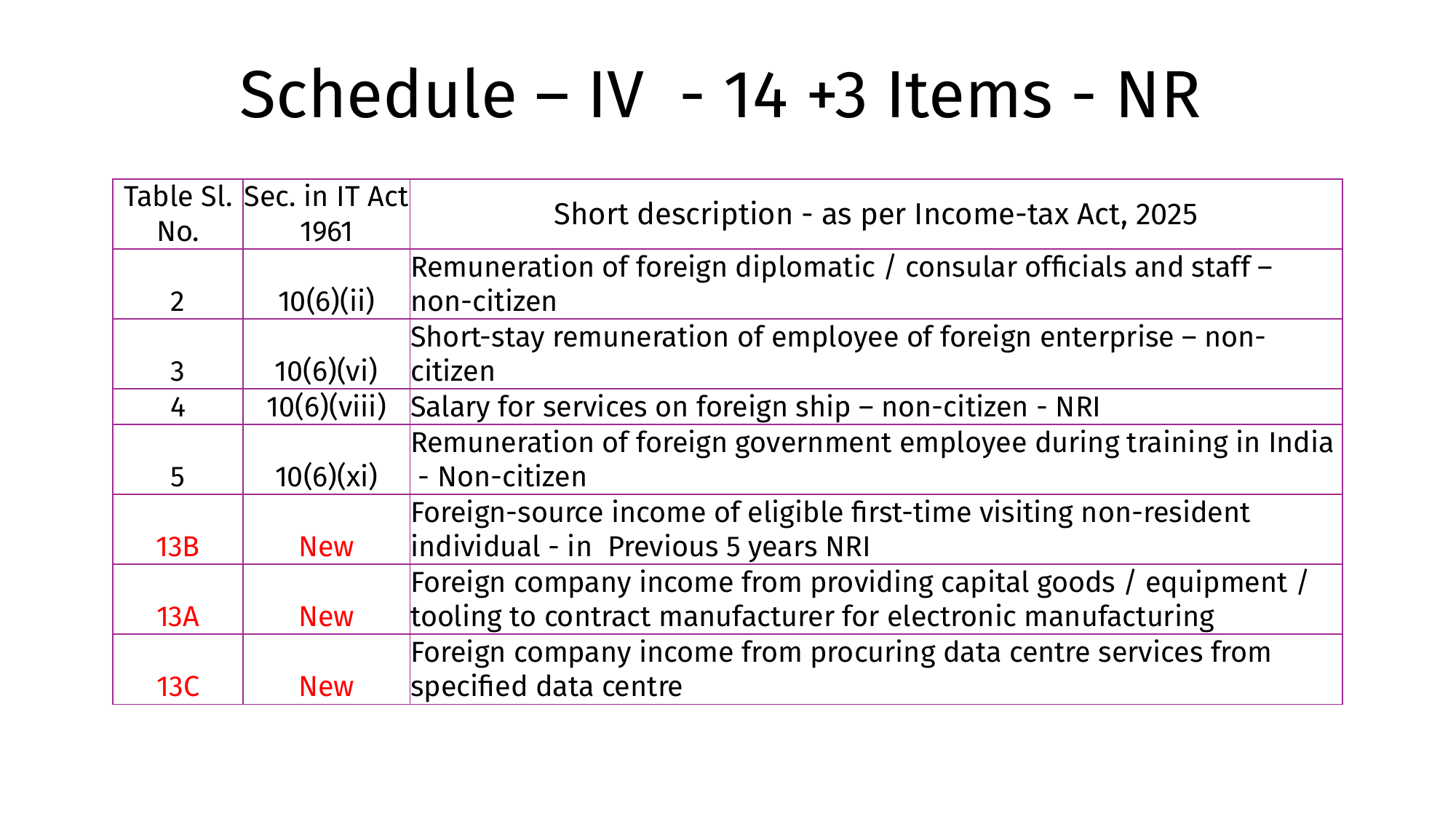

# Schedule – IV  - 14 +3 Items - NR
| Table Sl. No. | Sec. in IT Act 1961 | Short description - as per Income-tax Act, 2025 |
| --- | --- | --- |
| 2 | 10(6)(ii) | Remuneration of foreign diplomatic / consular officials and staff – non-citizen |
| 3 | 10(6)(vi) | Short-stay remuneration of employee of foreign enterprise – non-citizen |
| 4 | 10(6)(viii) | Salary for services on foreign ship – non-citizen - NRI |
| 5 | 10(6)(xi) | Remuneration of foreign government employee during training in India - Non-citizen |
| 13B | New | Foreign-source income of eligible first-time visiting non-resident individual - in Previous 5 years NRI |
| 13A | New | Foreign company income from providing capital goods / equipment / tooling to contract manufacturer for electronic manufacturing |
| 13C | New | Foreign company income from procuring data centre services from specified data centre |